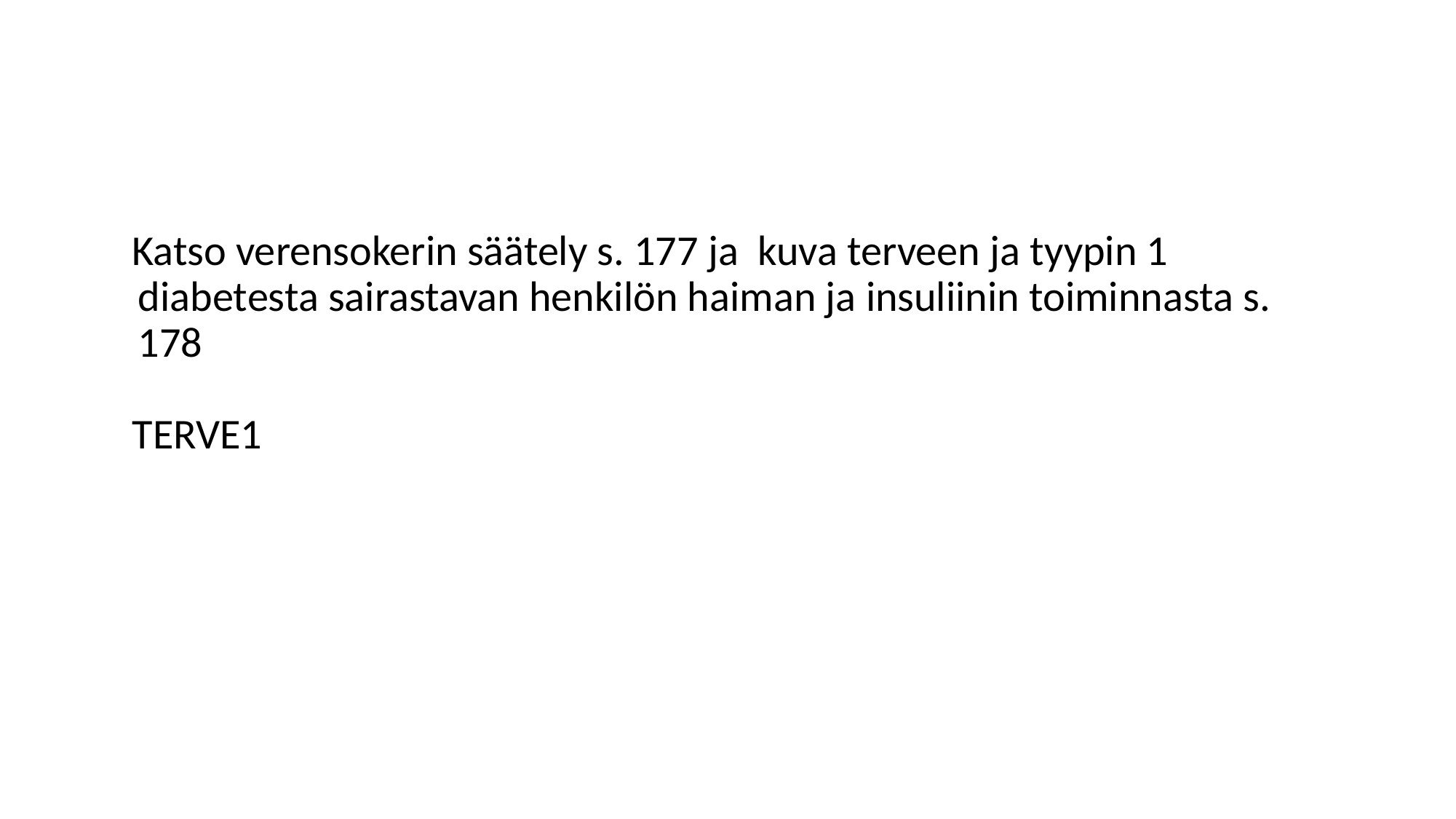

#
Katso verensokerin säätely s. 177 ja  kuva terveen ja tyypin 1 diabetesta sairastavan henkilön haiman ja insuliinin toiminnasta s. 178

TERVE1